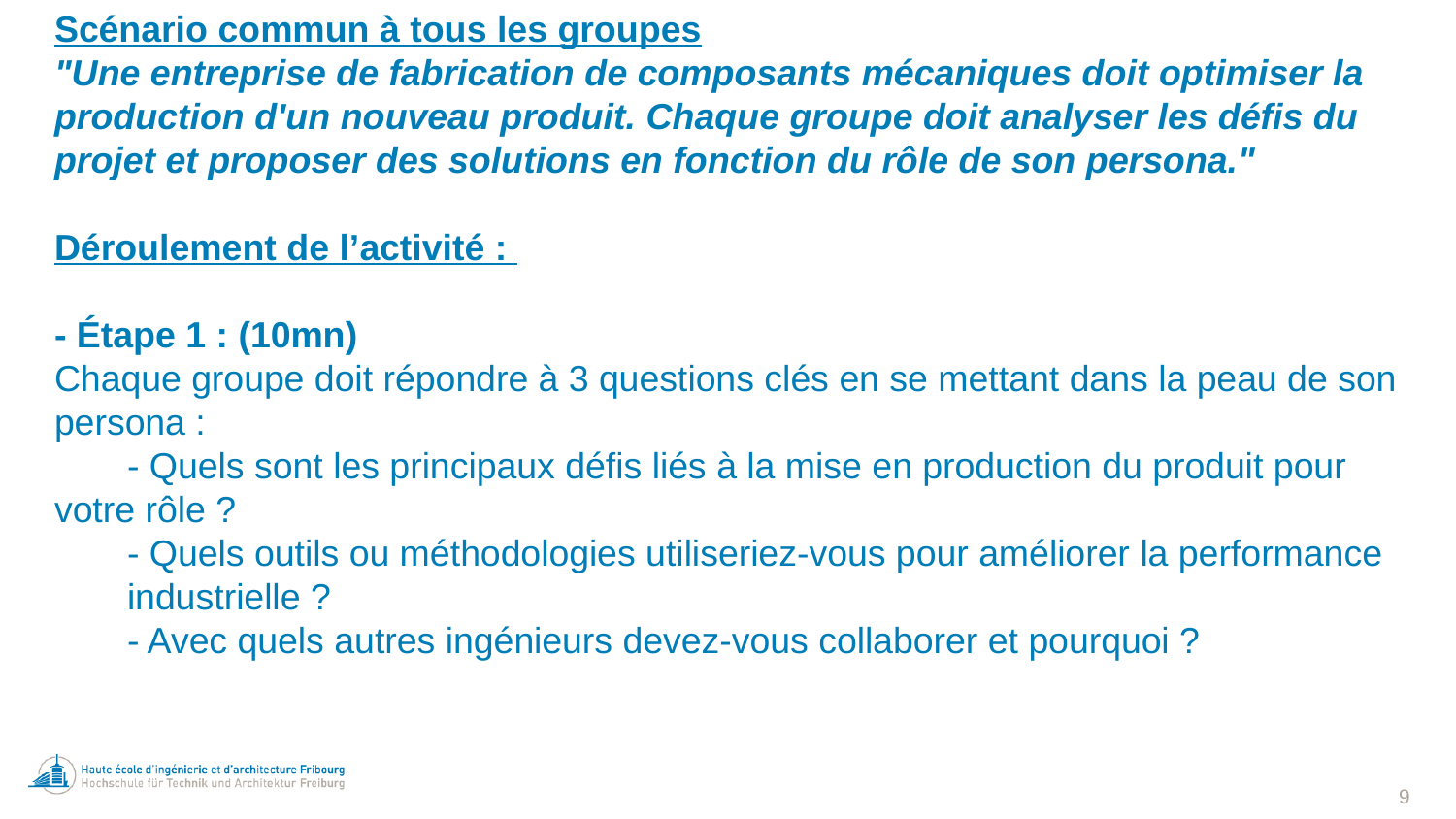

# Scénario commun à tous les groupes "Une entreprise de fabrication de composants mécaniques doit optimiser la production d'un nouveau produit. Chaque groupe doit analyser les défis du projet et proposer des solutions en fonction du rôle de son persona." Déroulement de l’activité : - Étape 1 : (10mn) Chaque groupe doit répondre à 3 questions clés en se mettant dans la peau de son persona : - Quels sont les principaux défis liés à la mise en production du produit pour 	votre rôle ? - Quels outils ou méthodologies utiliseriez-vous pour améliorer la performance 	industrielle ? - Avec quels autres ingénieurs devez-vous collaborer et pourquoi ?
9